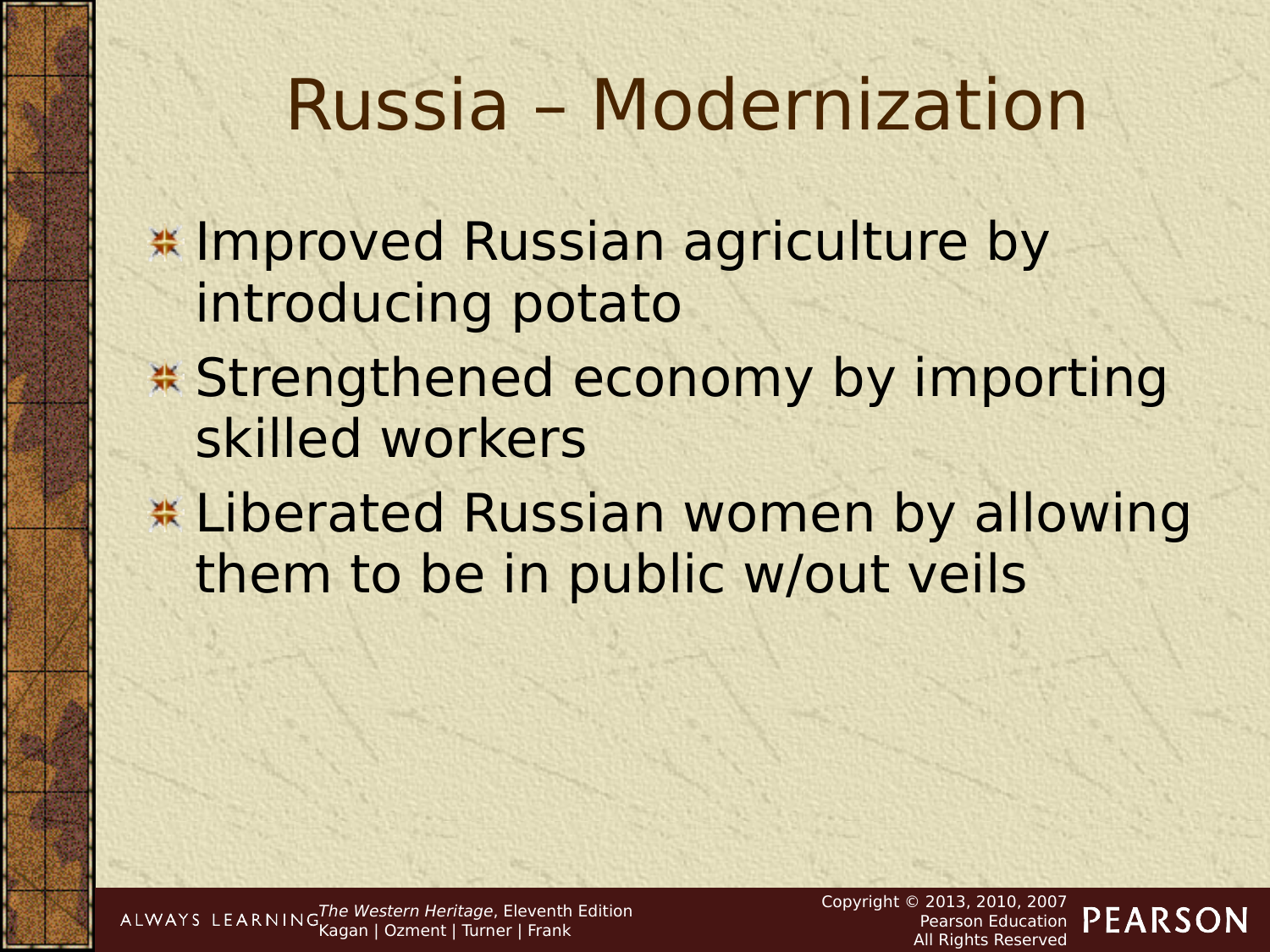

Russia – Modernization
Improved Russian agriculture by introducing potato
Strengthened economy by importing skilled workers
Liberated Russian women by allowing them to be in public w/out veils